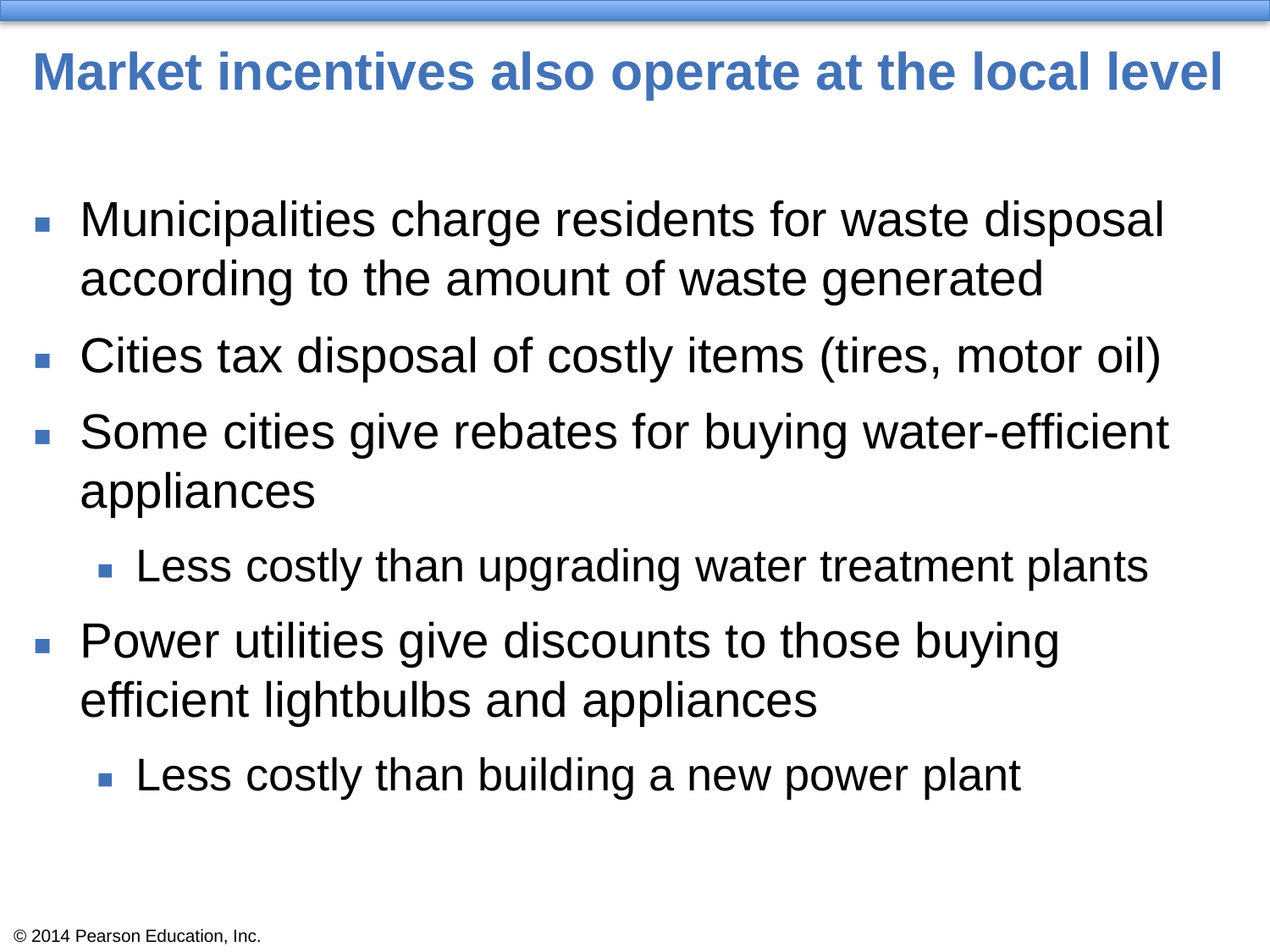

# Market incentives also operate at the local level
Municipalities charge residents for waste disposal according to the amount of waste generated
Cities tax disposal of costly items (tires, motor oil)
Some cities give rebates for buying water-efficient appliances
Less costly than upgrading water treatment plants
Power utilities give discounts to those buying efficient lightbulbs and appliances
Less costly than building a new power plant